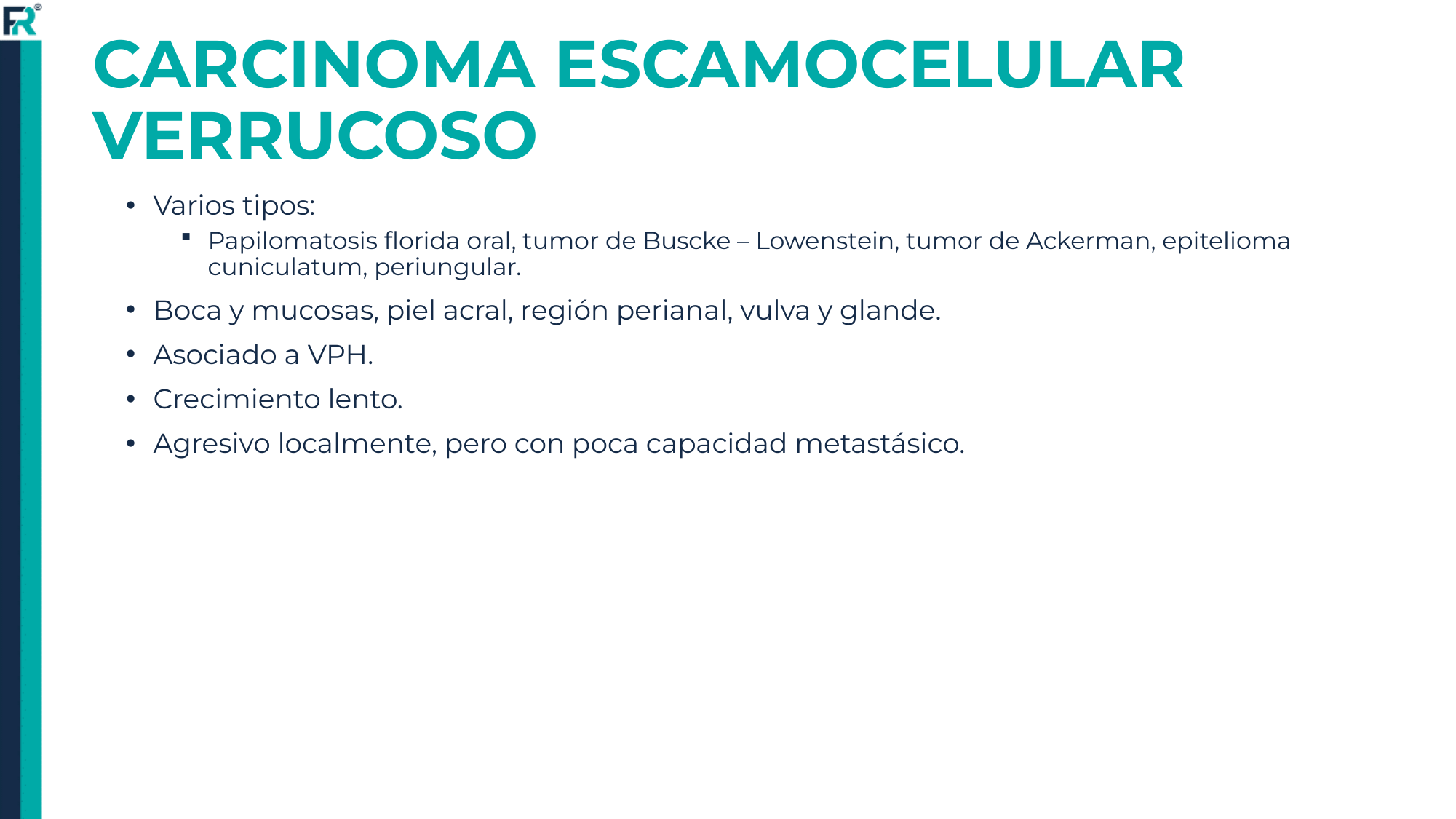

# CARCINOMA ESCAMOCELULAR VERRUCOSO
Varios tipos:
Papilomatosis florida oral, tumor de Buscke – Lowenstein, tumor de Ackerman, epitelioma cuniculatum, periungular.
Boca y mucosas, piel acral, región perianal, vulva y glande.
Asociado a VPH.
Crecimiento lento.
Agresivo localmente, pero con poca capacidad metastásico.